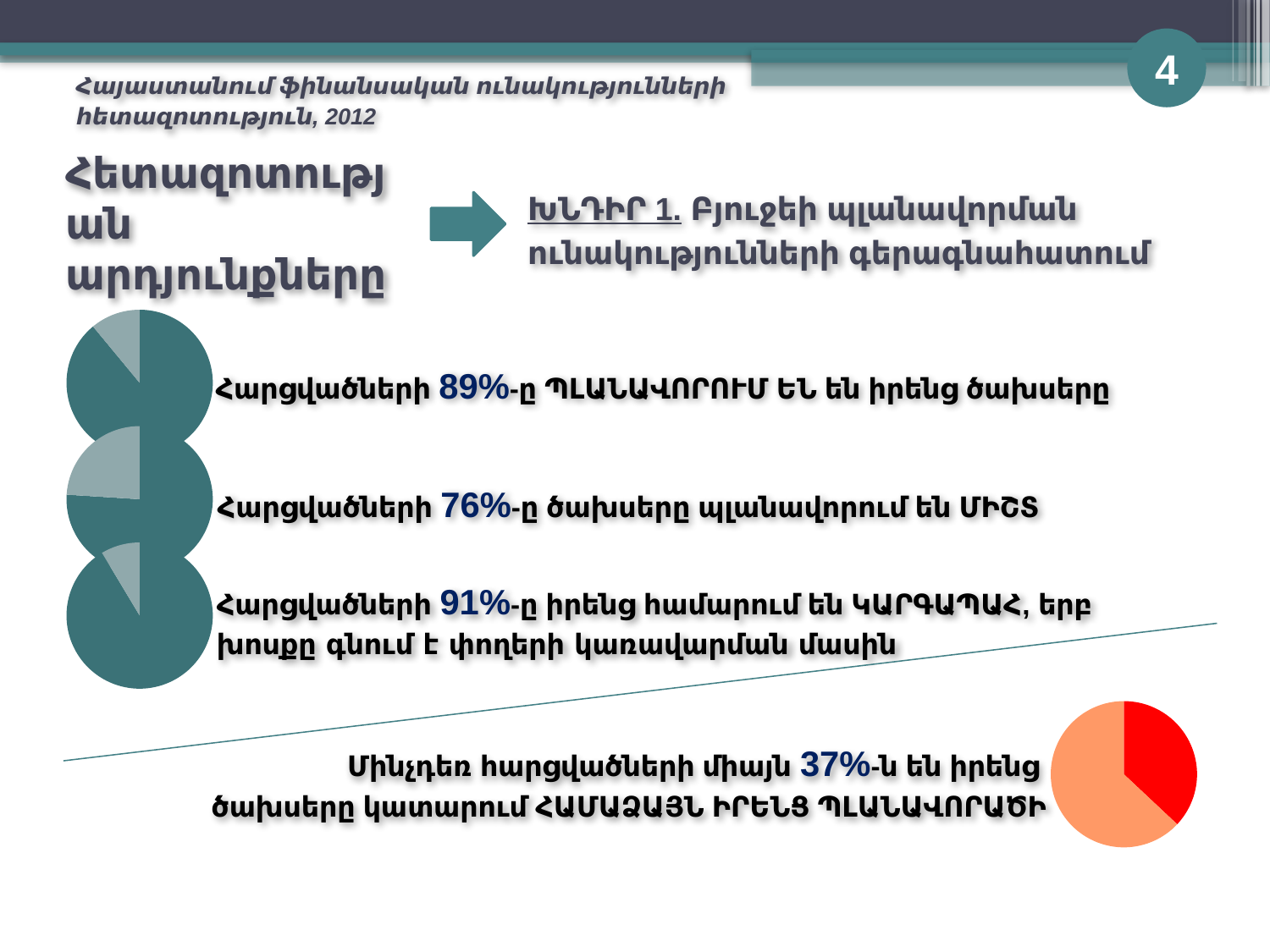

4
Հայաստանում ֆինանսական ունակությունների հետազոտություն, 2012
ԽՆԴԻՐ 1. Բյուջեի պլանավորման ունակությունների գերագնահատում
# Հետազոտության արդյունքները

### Chart

| Category | Հարցվածներն ըստ սեռի |
|---|---|
| Արական | 0.89 |
| Իգական | 0.11 |
Հարցվածների 89%-ը ՊԼԱՆԱՎՈՐՈՒՄ ԵՆ են իրենց ծախսերը

### Chart

| Category | Հարցվածներն ըստ սեռի |
|---|---|
| Արական | 0.7600000000000003 |
| Իգական | 0.24000000000000007 |
Հարցվածների 76%-ը ծախսերը պլանավորում են ՄԻՇՏ

### Chart

| Category | Հարցվածներն ըստ սեռի |
|---|---|
| Արական | 0.914 |
| Իգական | 0.08600000000000002 |
Հարցվածների 91%-ը իրենց համարում են ԿԱՐԳԱՊԱՀ, երբ խոսքը գնում է փողերի կառավարման մասին

### Chart

| Category | Հարցվածներն ըստ սեռի |
|---|---|
| Արական | 0.37000000000000016 |
| Իգական | 0.6300000000000003 |
Մինչդեռ հարցվածների միայն 37%-ն են իրենց
ծախսերը կատարում ՀԱՄԱՁԱՅՆ ԻՐԵՆՑ ՊԼԱՆԱՎՈՐԱԾԻ